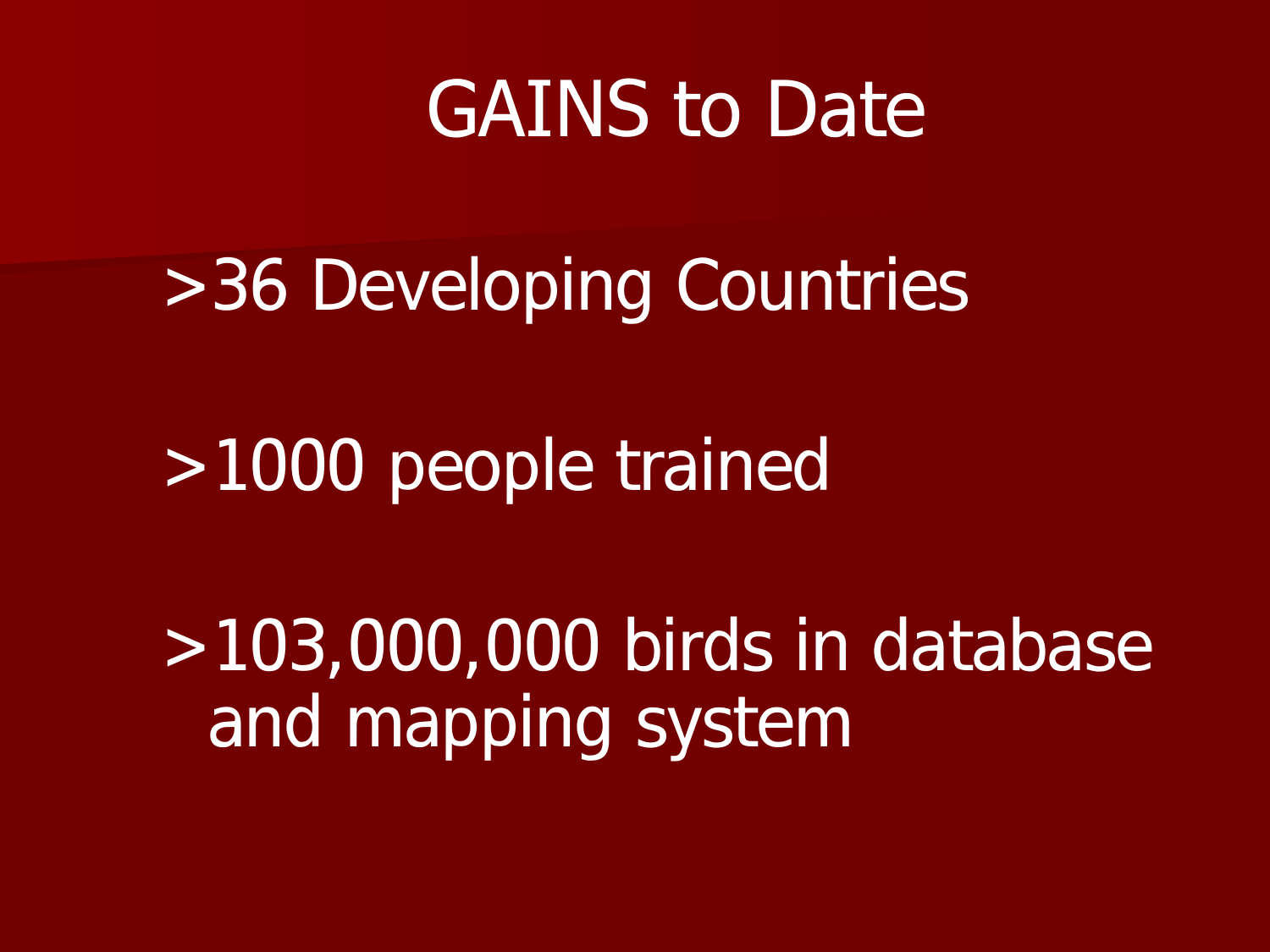

GAINS to Date

>36 Developing Countries

>1000 people trained

>103,000,000 birds in database and mapping system